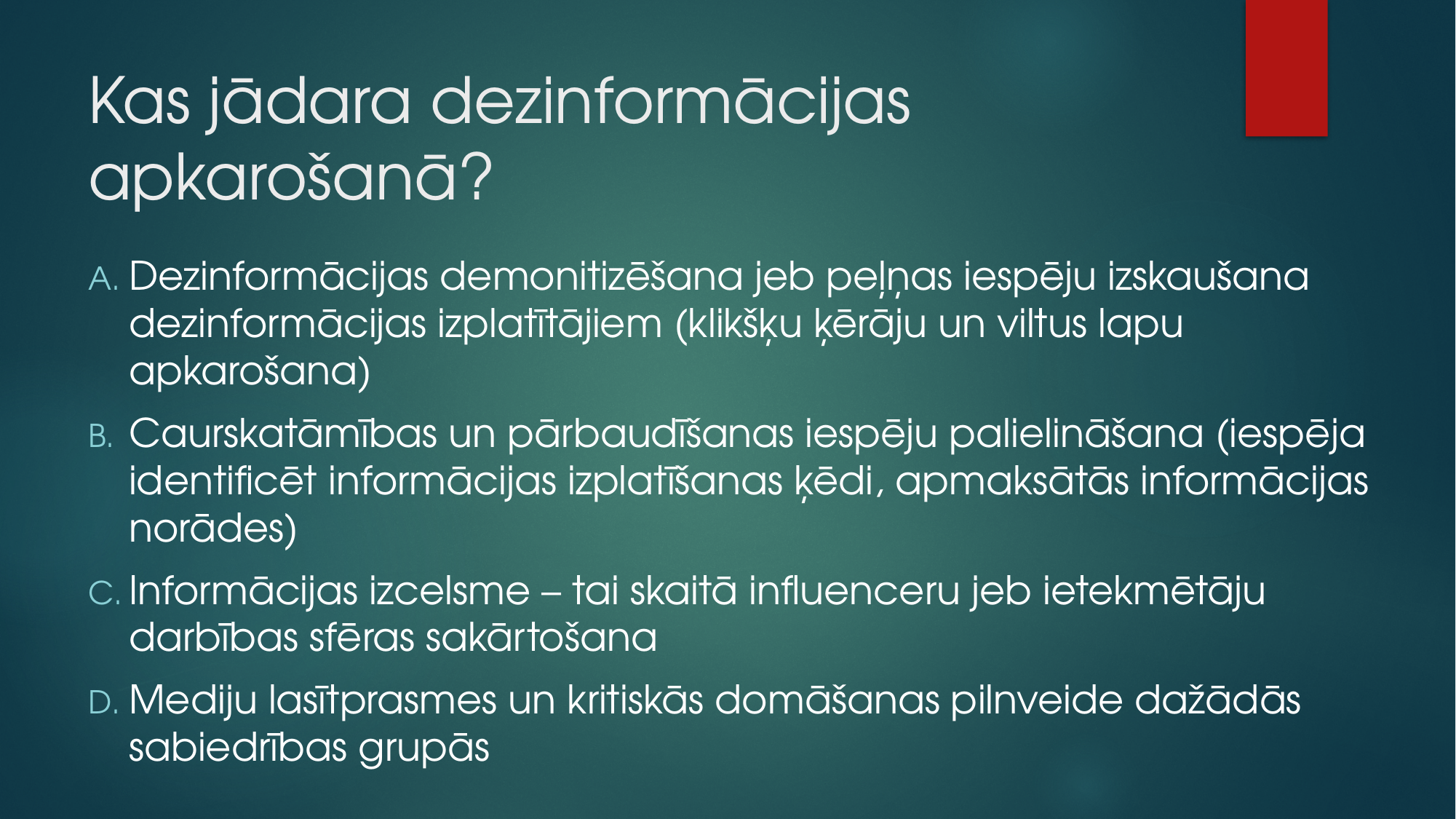

# Kas jādara dezinformācijas apkarošanā?
Dezinformācijas demonitizēšana jeb peļņas iespēju izskaušana dezinformācijas izplatītājiem (klikšķu ķērāju un viltus lapu apkarošana)
Caurskatāmības un pārbaudīšanas iespēju palielināšana (iespēja identificēt informācijas izplatīšanas ķēdi, apmaksātās informācijas norādes)
Informācijas izcelsme – tai skaitā influenceru jeb ietekmētāju darbības sfēras sakārtošana
Mediju lasītprasmes un kritiskās domāšanas pilnveide dažādās sabiedrības grupās